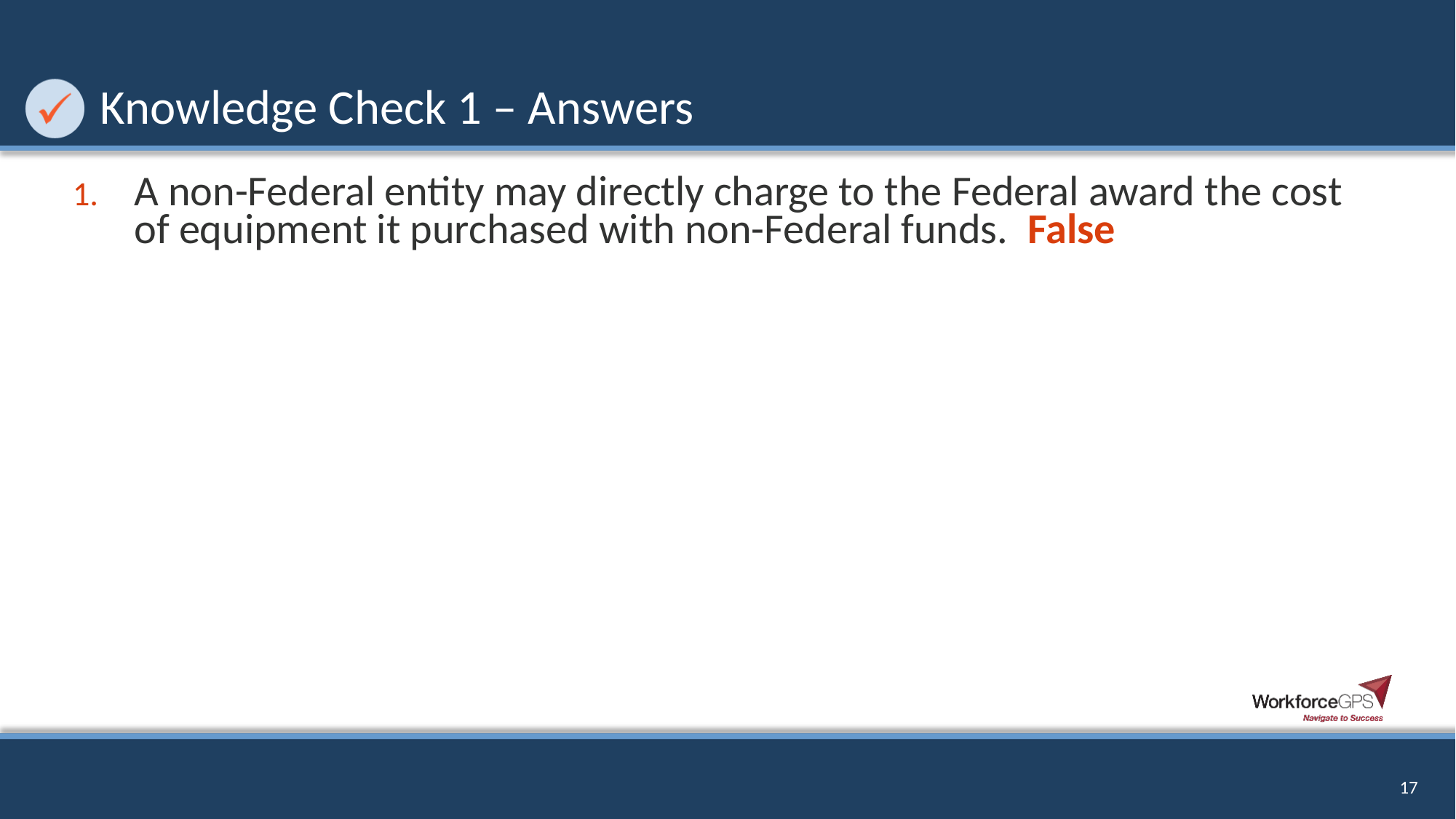

# Knowledge Check 1 – Answers
A non-Federal entity may directly charge to the Federal award the cost of equipment it purchased with non-Federal funds.  False
17